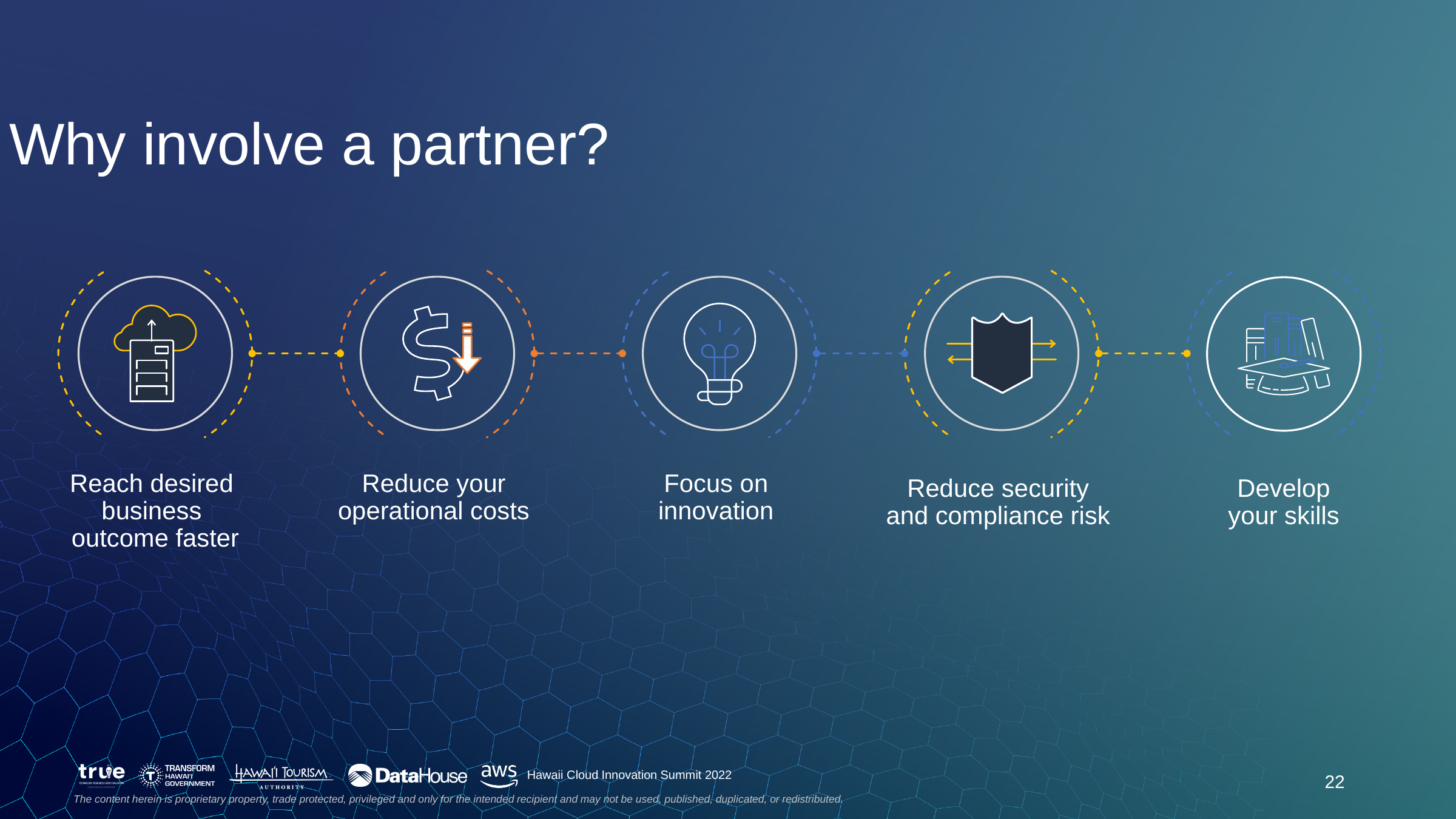

Why involve a partner?

Reach desired
business
outcome faster
Reduce your
operational costs
Focus on
innovation
Reduce security
and compliance risk
Develop
your skills